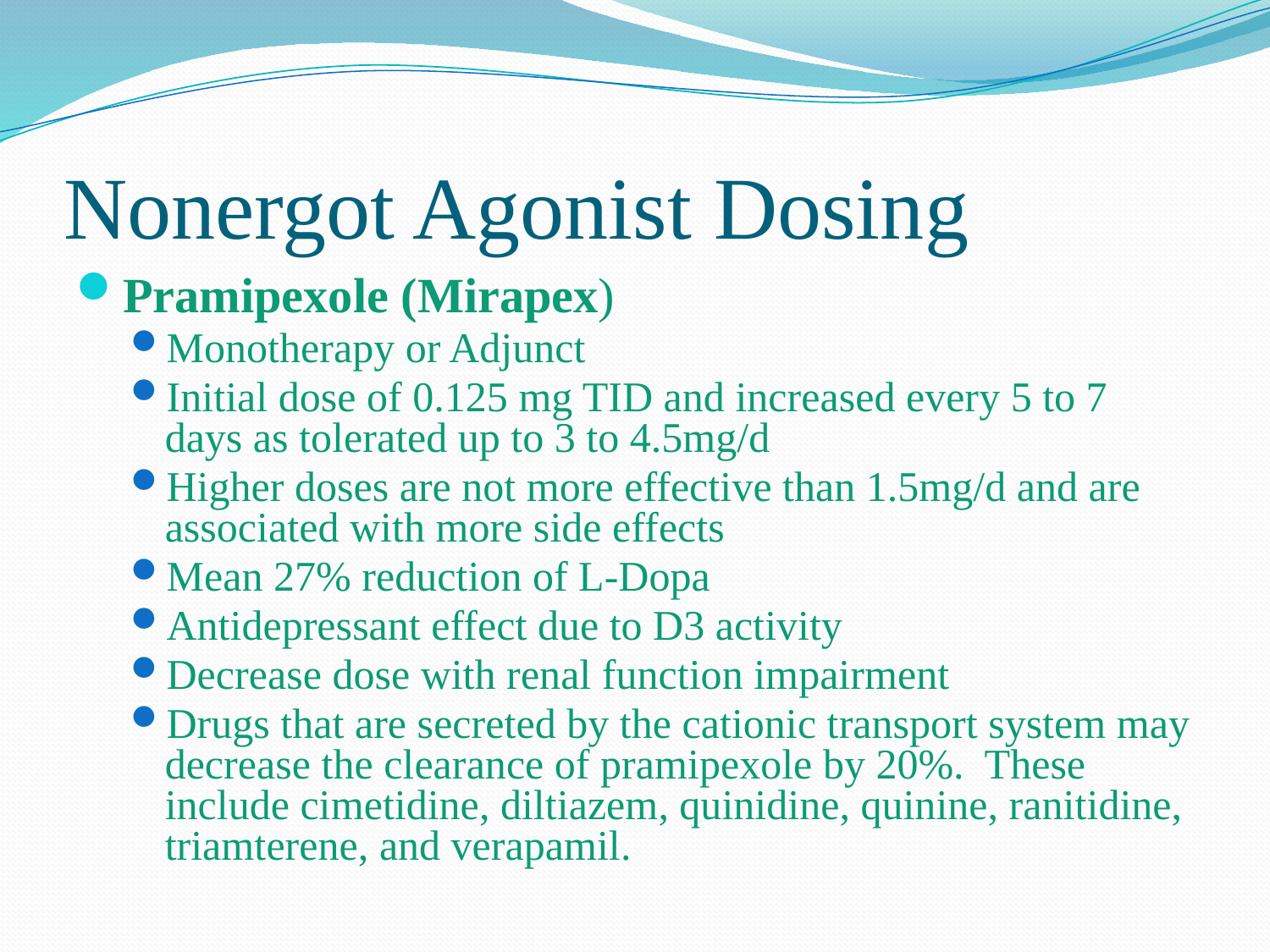

# Nonergot Agonist Dosing
Pramipexole (Mirapex)
Monotherapy or Adjunct
Initial dose of 0.125 mg TID and increased every 5 to 7 days as tolerated up to 3 to 4.5mg/d
Higher doses are not more effective than 1.5mg/d and are associated with more side effects
Mean 27% reduction of L-Dopa
Antidepressant effect due to D3 activity
Decrease dose with renal function impairment
Drugs that are secreted by the cationic transport system may decrease the clearance of pramipexole by 20%.  These include cimetidine, diltiazem, quinidine, quinine, ranitidine, triamterene, and verapamil.